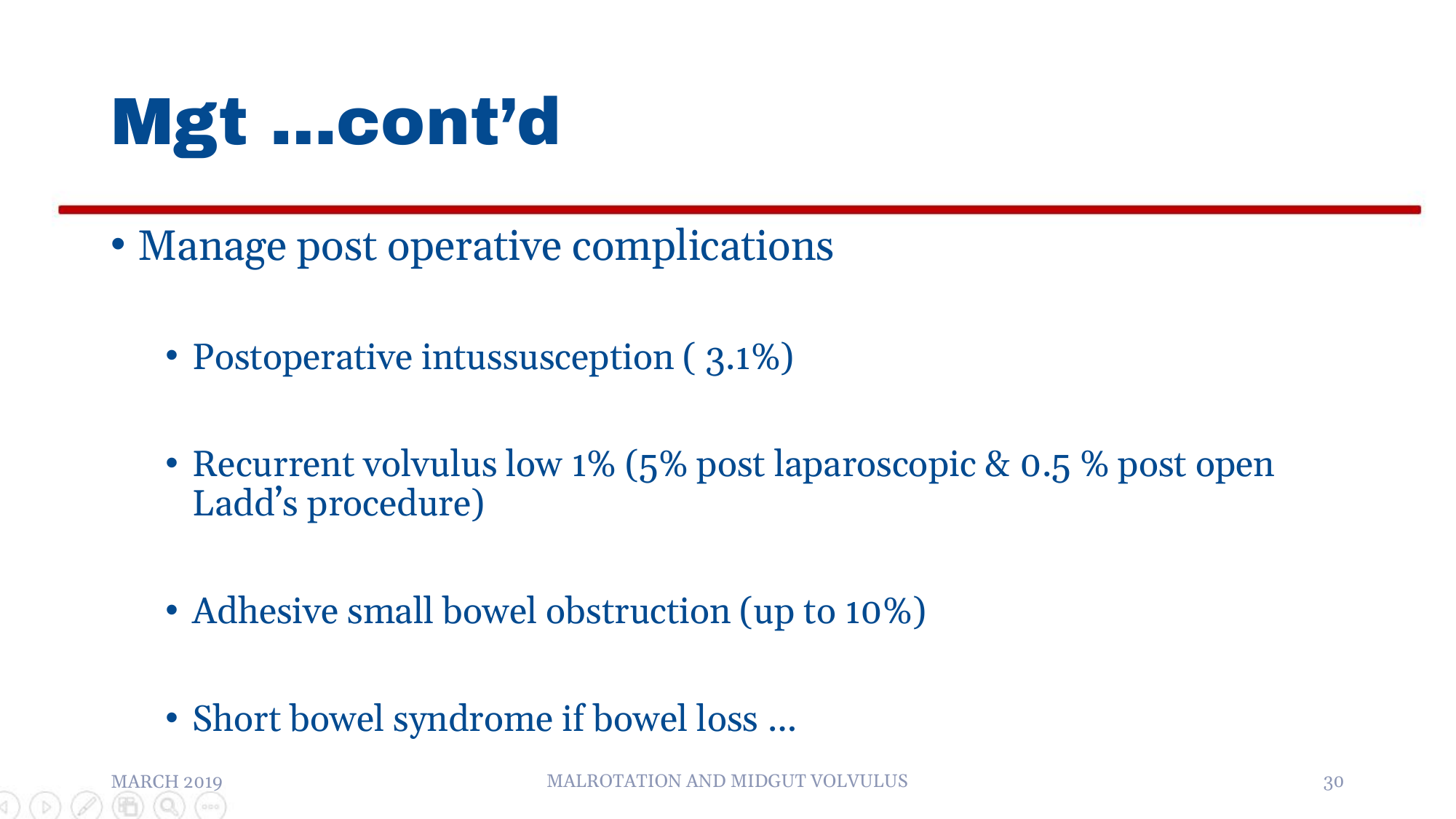

# Mgt …cont’d
Manage post operative complications

Postoperative intussusception ( 3.1%)

Recurrent volvulus low 1% (5% post laparoscopic & 0.5 % post open Ladd’s procedure)

Adhesive small bowel obstruction (up to 10%)

Short bowel syndrome if bowel loss …
MARCH 2019
MALROTATION AND MIDGUT VOLVULUS
30